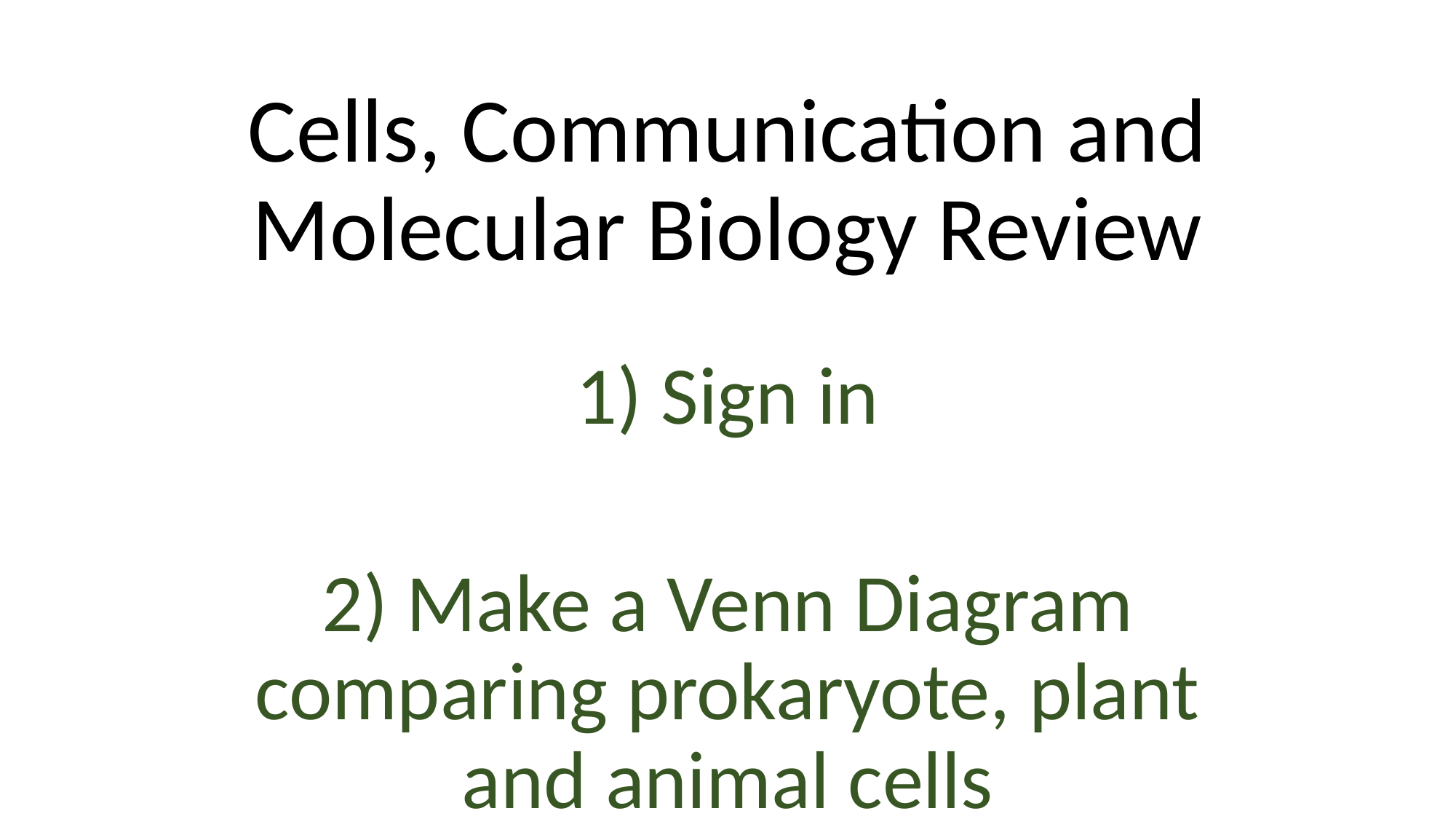

# Cells, Communication and Molecular Biology Review
1) Sign in

2) Make a Venn Diagram comparing prokaryote, plant and animal cells